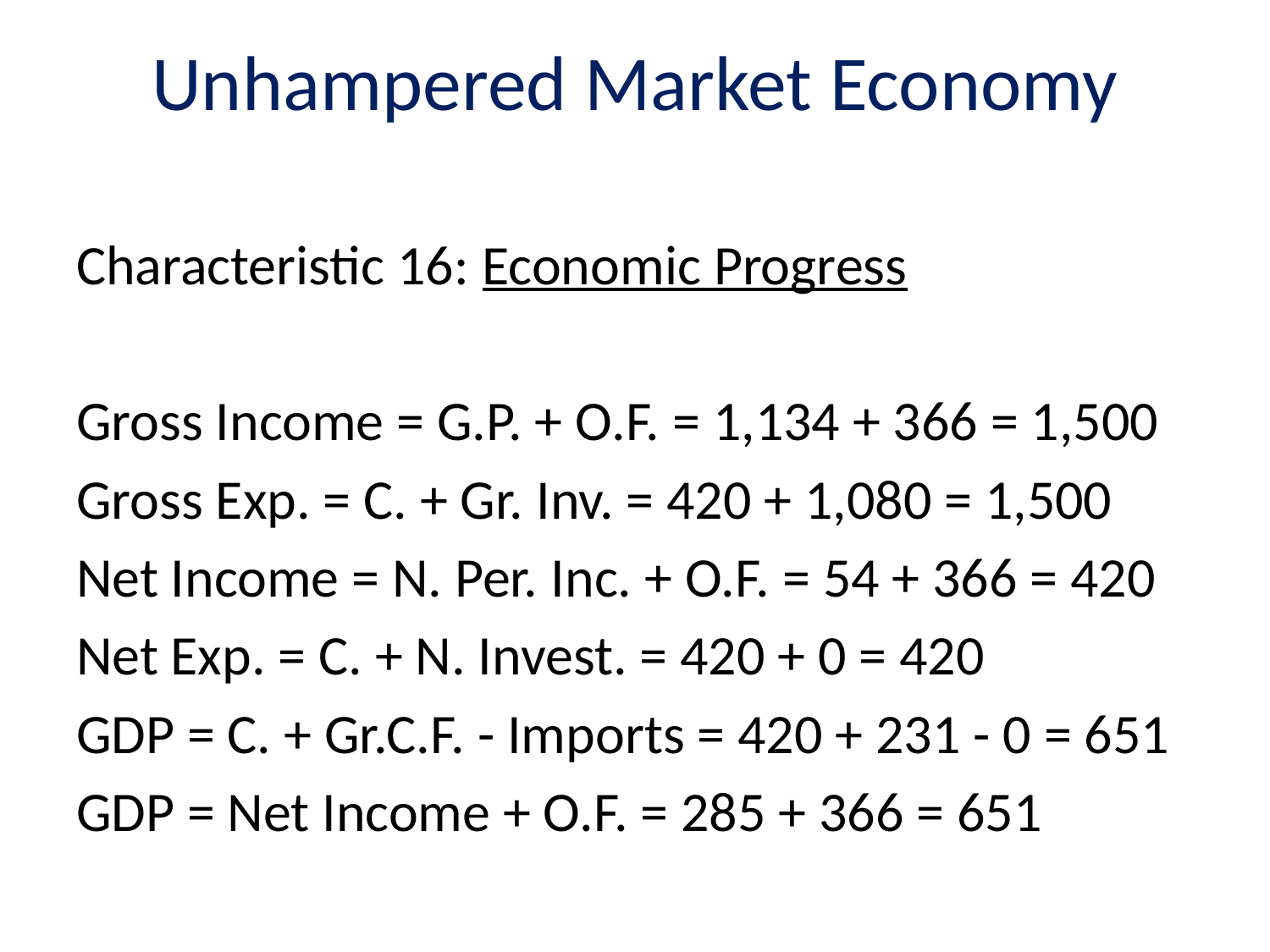

# Unhampered Market Economy
Characteristic 16: Economic Progress

Gross Income = G.P. + O.F. = 1,134 + 366 = 1,500
Gross Exp. = C. + Gr. Inv. = 420 + 1,080 = 1,500
Net Income = N. Per. Inc. + O.F. = 54 + 366 = 420
Net Exp. = C. + N. Invest. = 420 + 0 = 420
GDP = C. + Gr.C.F. - Imports = 420 + 231 - 0 = 651
GDP = Net Income + O.F. = 285 + 366 = 651